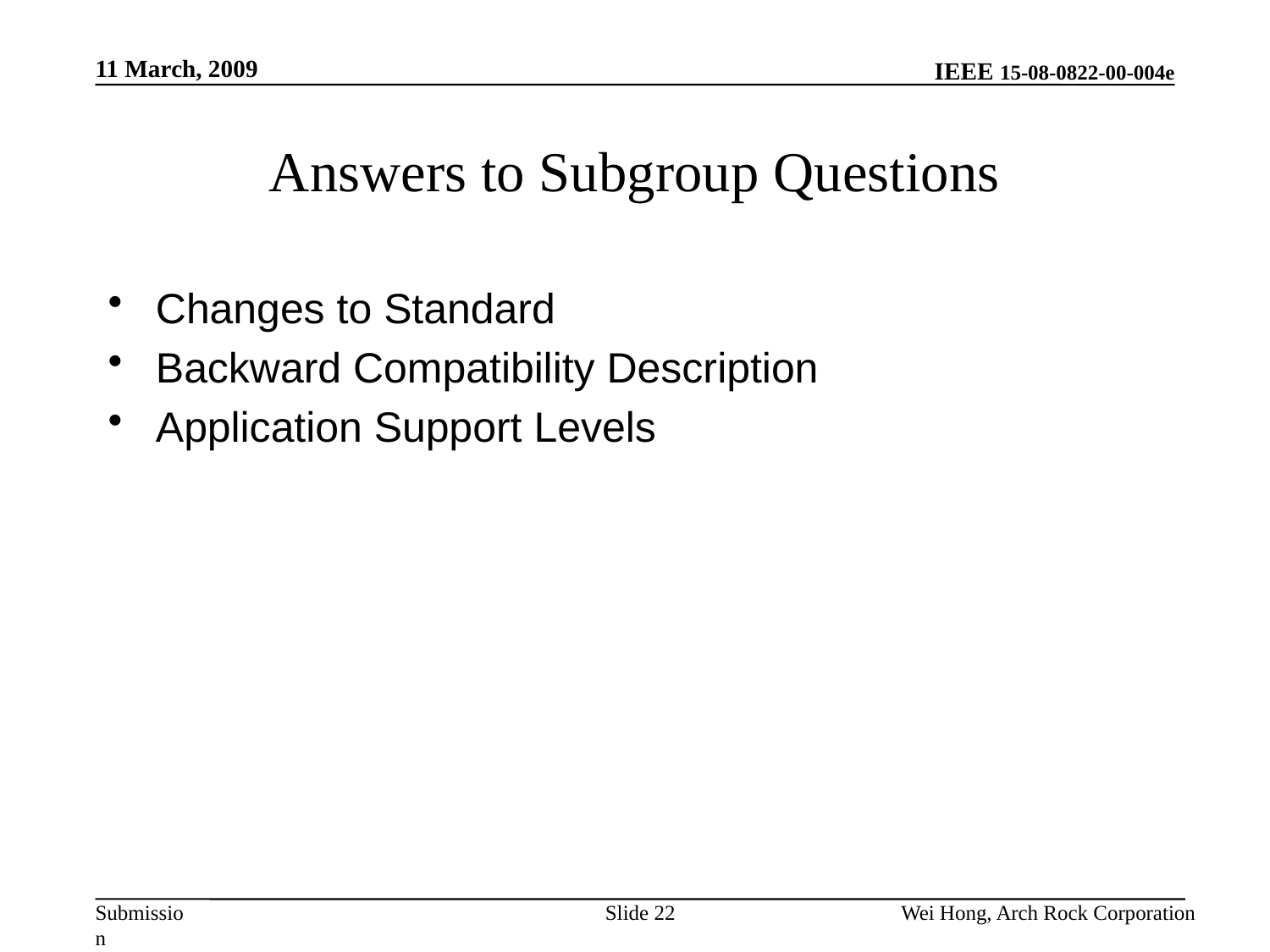

11 March, 2009
# Answers to Subgroup Questions
Changes to Standard
Backward Compatibility Description
Application Support Levels
Slide 22
Wei Hong, Arch Rock Corporation